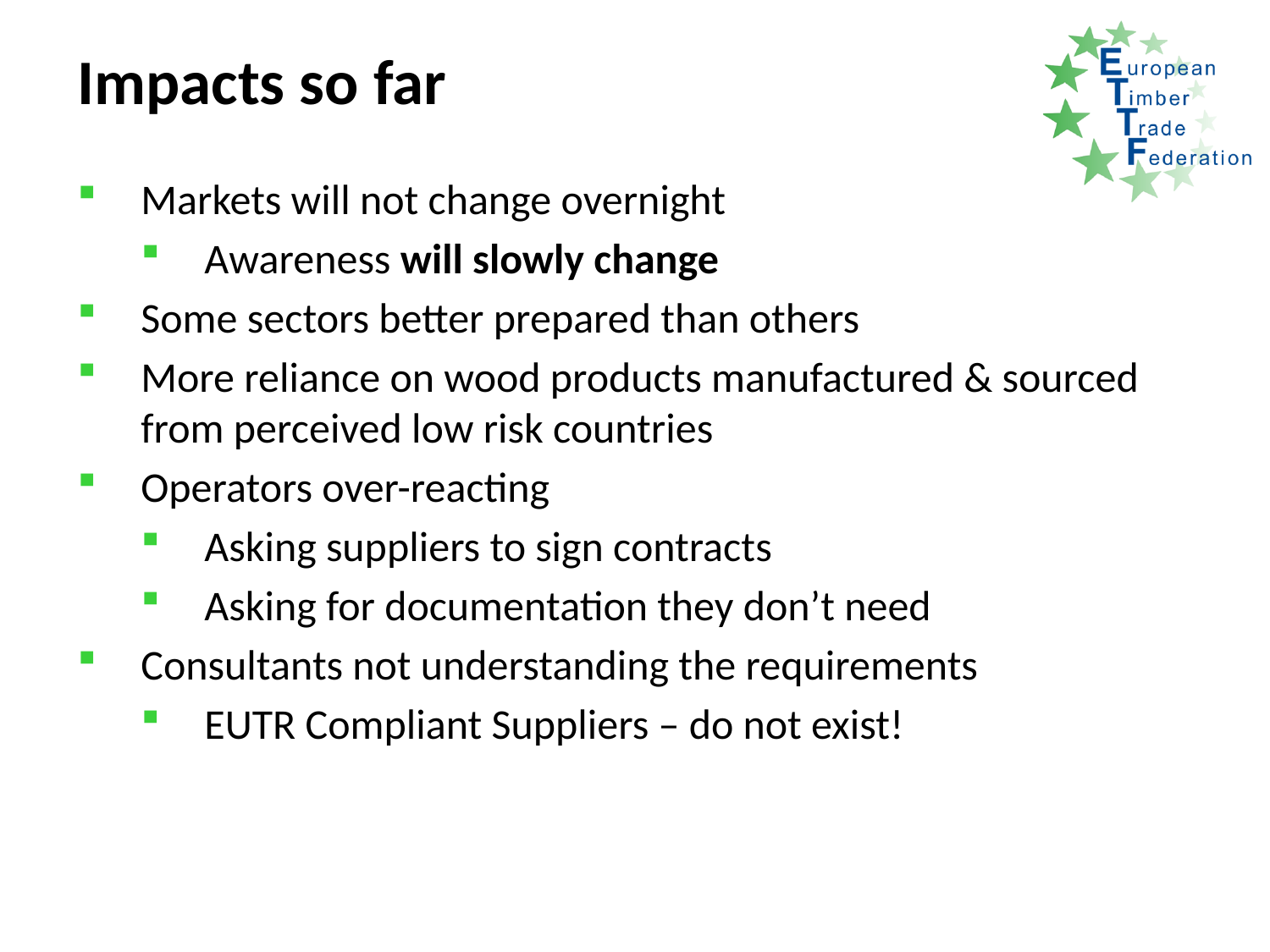

# Impacts so far
Markets will not change overnight
Awareness will slowly change
Some sectors better prepared than others
More reliance on wood products manufactured & sourced from perceived low risk countries
Operators over-reacting
Asking suppliers to sign contracts
Asking for documentation they don’t need
Consultants not understanding the requirements
EUTR Compliant Suppliers – do not exist!